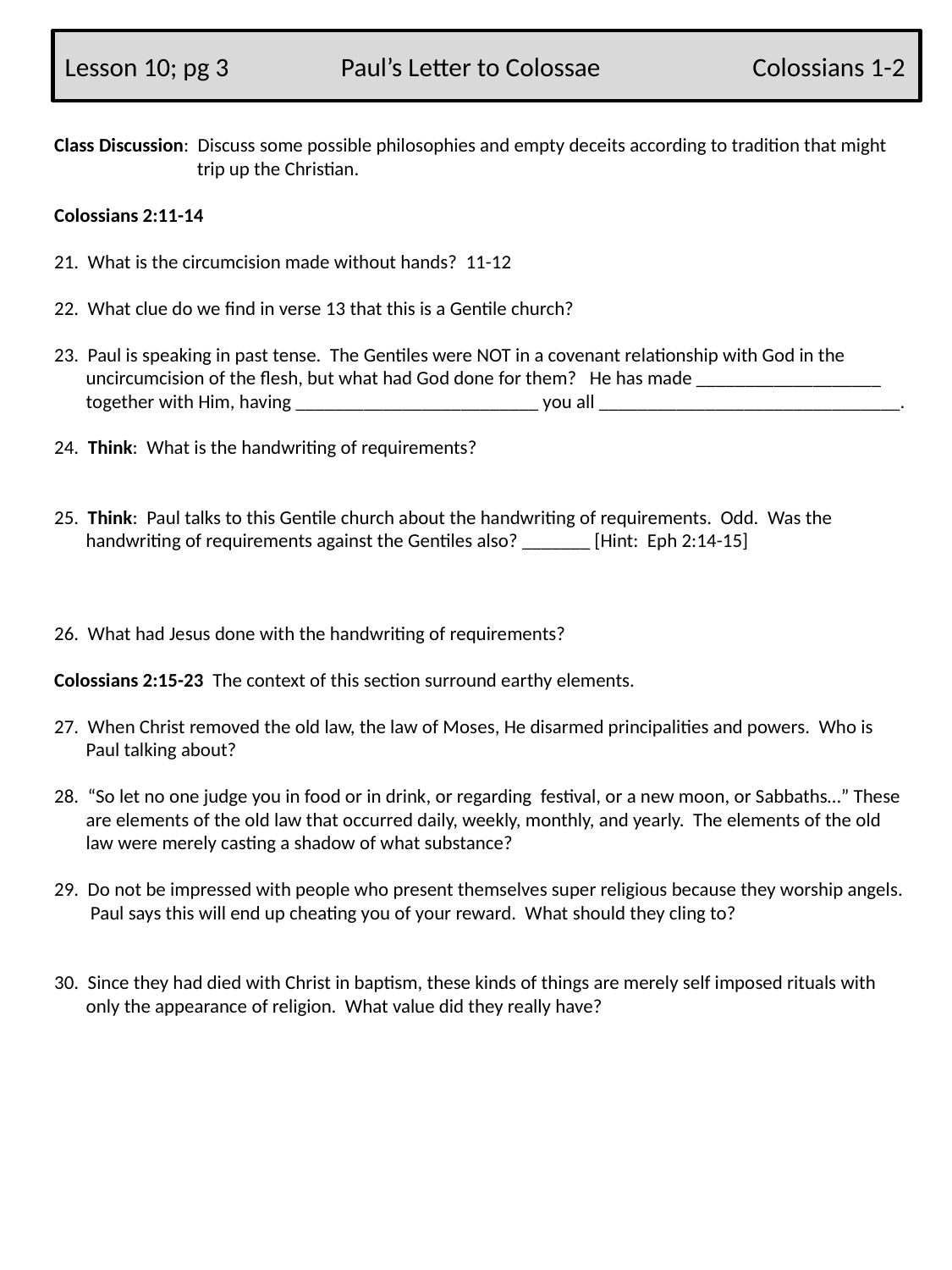

Lesson 10; pg 3                   Paul’s Letter to Colossae	         Colossians 1-2
Class Discussion:  Discuss some possible philosophies and empty deceits according to tradition that might trip up the Christian.

Colossians 2:11-14

21.  What is the circumcision made without hands?  11-12

22.  What clue do we find in verse 13 that this is a Gentile church?

23.  Paul is speaking in past tense.  The Gentiles were NOT in a covenant relationship with God in the uncircumcision of the flesh, but what had God done for them?   He has made ___________________ together with Him, having _________________________ you all _______________________________.

24.  Think:  What is the handwriting of requirements?

25.  Think:  Paul talks to this Gentile church about the handwriting of requirements.  Odd.  Was the handwriting of requirements against the Gentiles also? _______ [Hint:  Eph 2:14-15]

26.  What had Jesus done with the handwriting of requirements?

Colossians 2:15-23  The context of this section surround earthy elements.

27.  When Christ removed the old law, the law of Moses, He disarmed principalities and powers.  Who is Paul talking about?

28.  “So let no one judge you in food or in drink, or regarding  festival, or a new moon, or Sabbaths…” These are elements of the old law that occurred daily, weekly, monthly, and yearly.  The elements of the old law were merely casting a shadow of what substance?

29.  Do not be impressed with people who present themselves super religious because they worship angels.  Paul says this will end up cheating you of your reward.  What should they cling to?

30.  Since they had died with Christ in baptism, these kinds of things are merely self imposed rituals with only the appearance of religion.  What value did they really have?